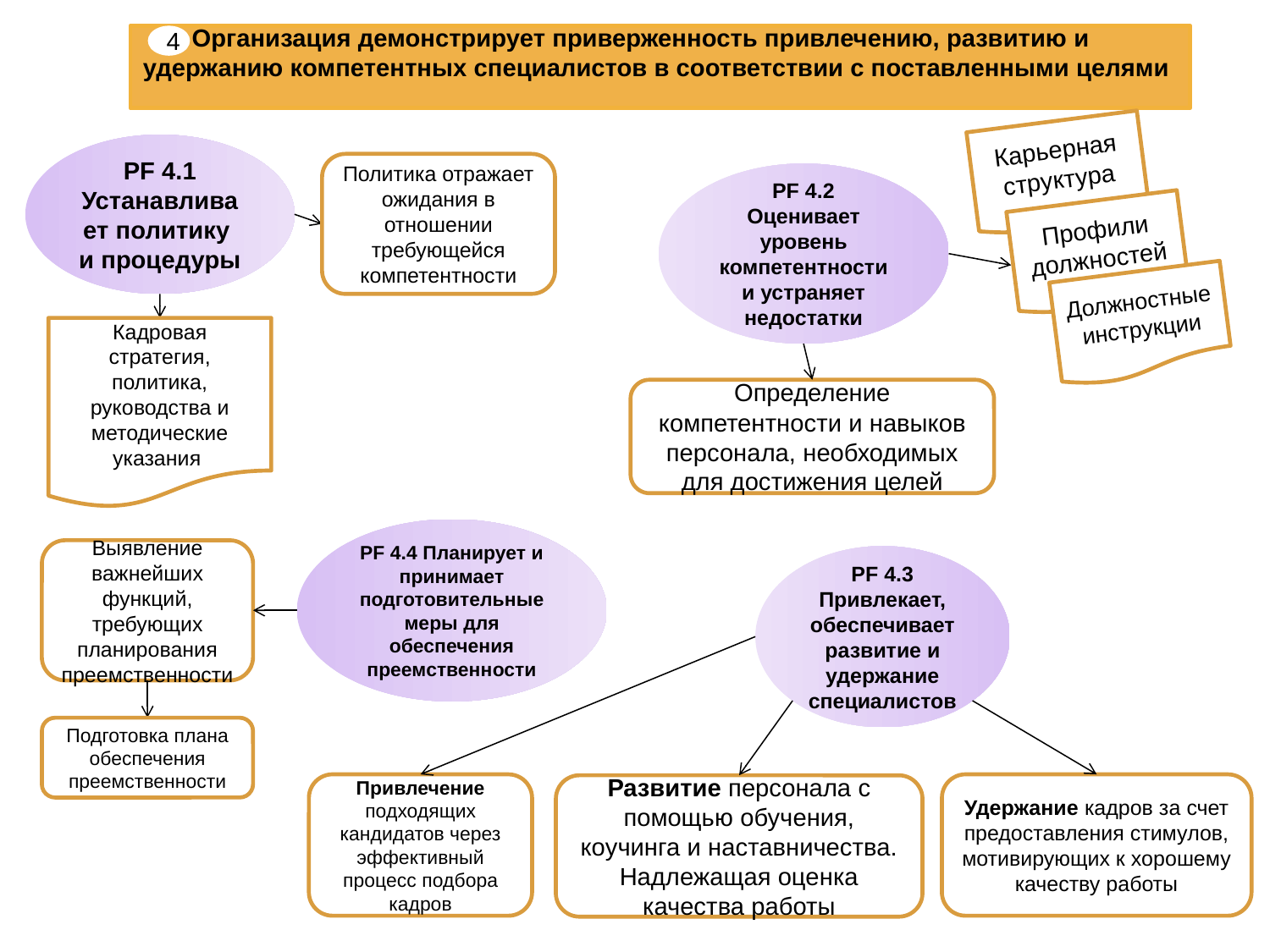

Организация демонстрирует приверженность привлечению, развитию и удержанию компетентных специалистов в соответствии с поставленными целями
4
Карьерная структура
Профили должностей
Должностные инструкции
PF 4.2 Оценивает уровень компетентности и устраняет недостатки
Определение компетентности и навыков персонала, необходимых для достижения целей
PF 4.1 Устанавливает политику  и процедуры
Политика отражает ожидания в отношении требующейся компетентности
Кадровая стратегия, политика, руководства и методические указания
PF 4.4 Планирует и принимает подготовительные меры для обеспечения преемственности
Выявление важнейших функций, требующих планирования преемственности
Подготовка плана обеспечения преемственности
PF 4.3 Привлекает, обеспечивает развитие и удержание специалистов
Привлечение подходящих кандидатов через эффективный процесс подбора кадров
Удержание кадров за счет предоставления стимулов, мотивирующих к хорошему качеству работы
Развитие персонала с помощью обучения, коучинга и наставничества. Надлежащая оценка качества работы